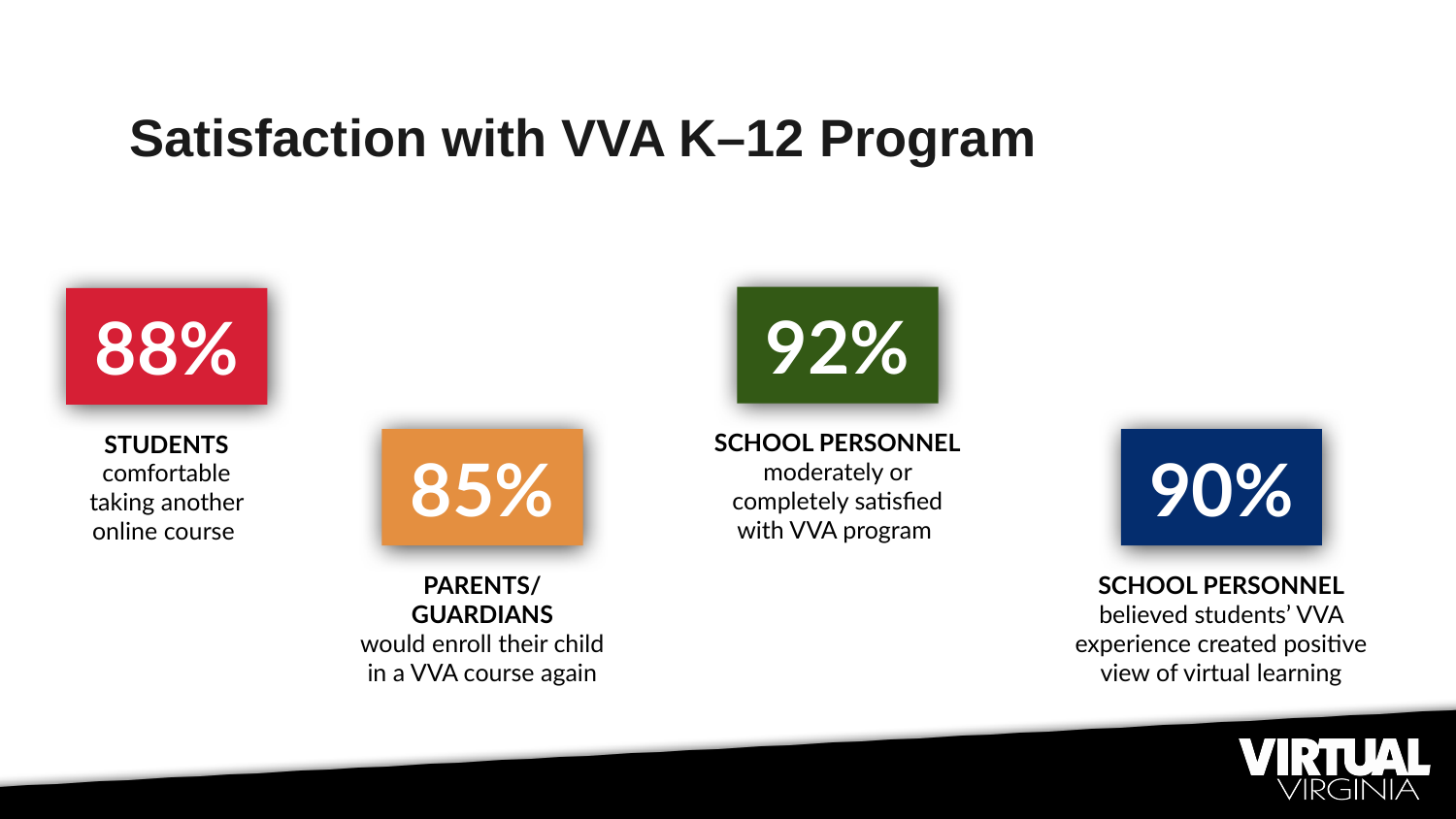

# Satisfaction with VVA K–12 Program
92%
SCHOOL PERSONNEL
moderately or completely satisfied with VVA program
88%
STUDENTS
comfortable taking another online course
85%
PARENTS/
GUARDIANS
would enroll their child in a VVA course again
90%
SCHOOL PERSONNEL
believed students’ VVA experience created positive view of virtual learning